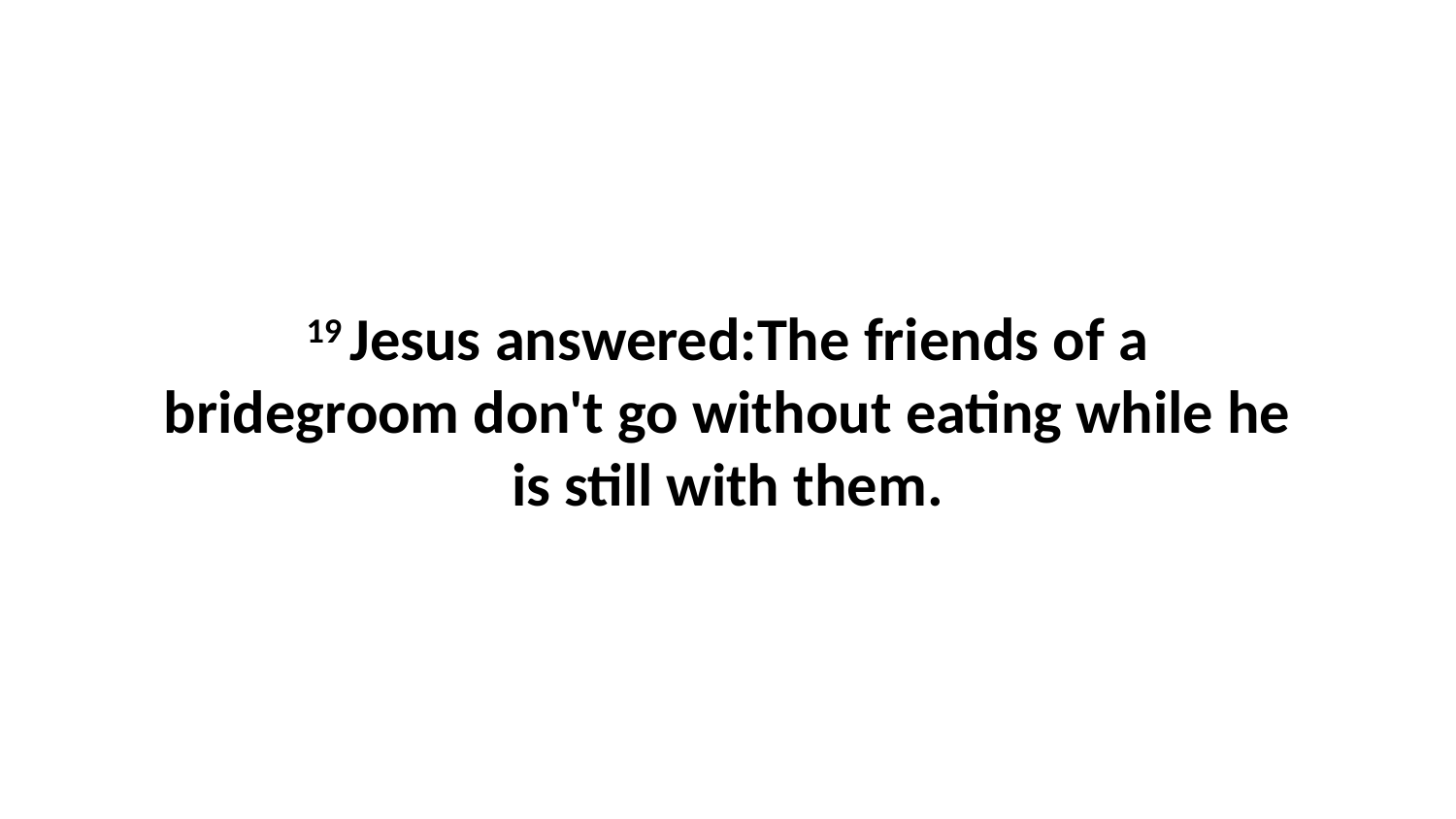

19 Jesus answered:The friends of a bridegroom don't go without eating while he is still with them.